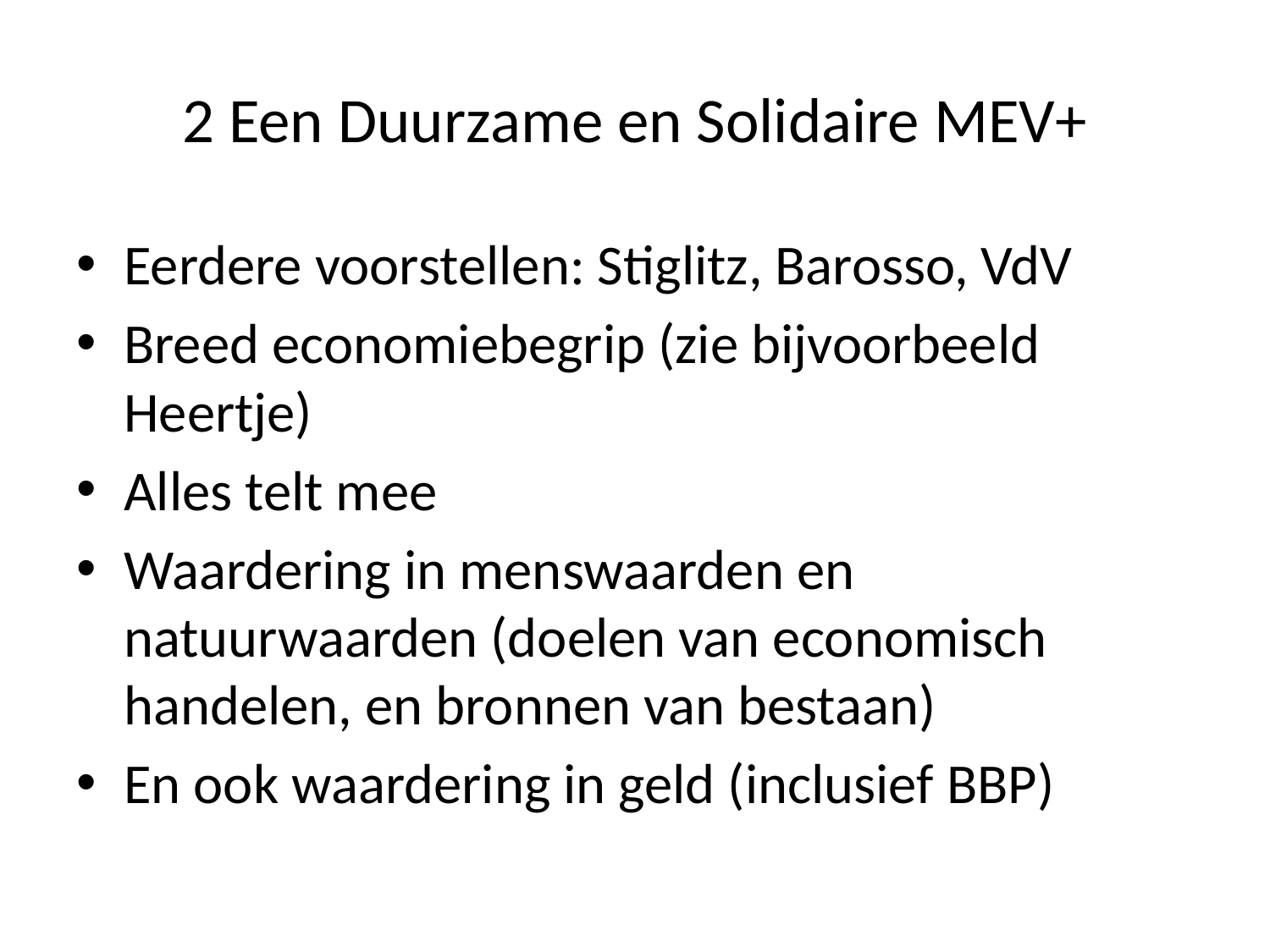

# 2 Een Duurzame en Solidaire MEV+
Eerdere voorstellen: Stiglitz, Barosso, VdV
Breed economiebegrip (zie bijvoorbeeld Heertje)
Alles telt mee
Waardering in menswaarden en natuurwaarden (doelen van economisch handelen, en bronnen van bestaan)
En ook waardering in geld (inclusief BBP)